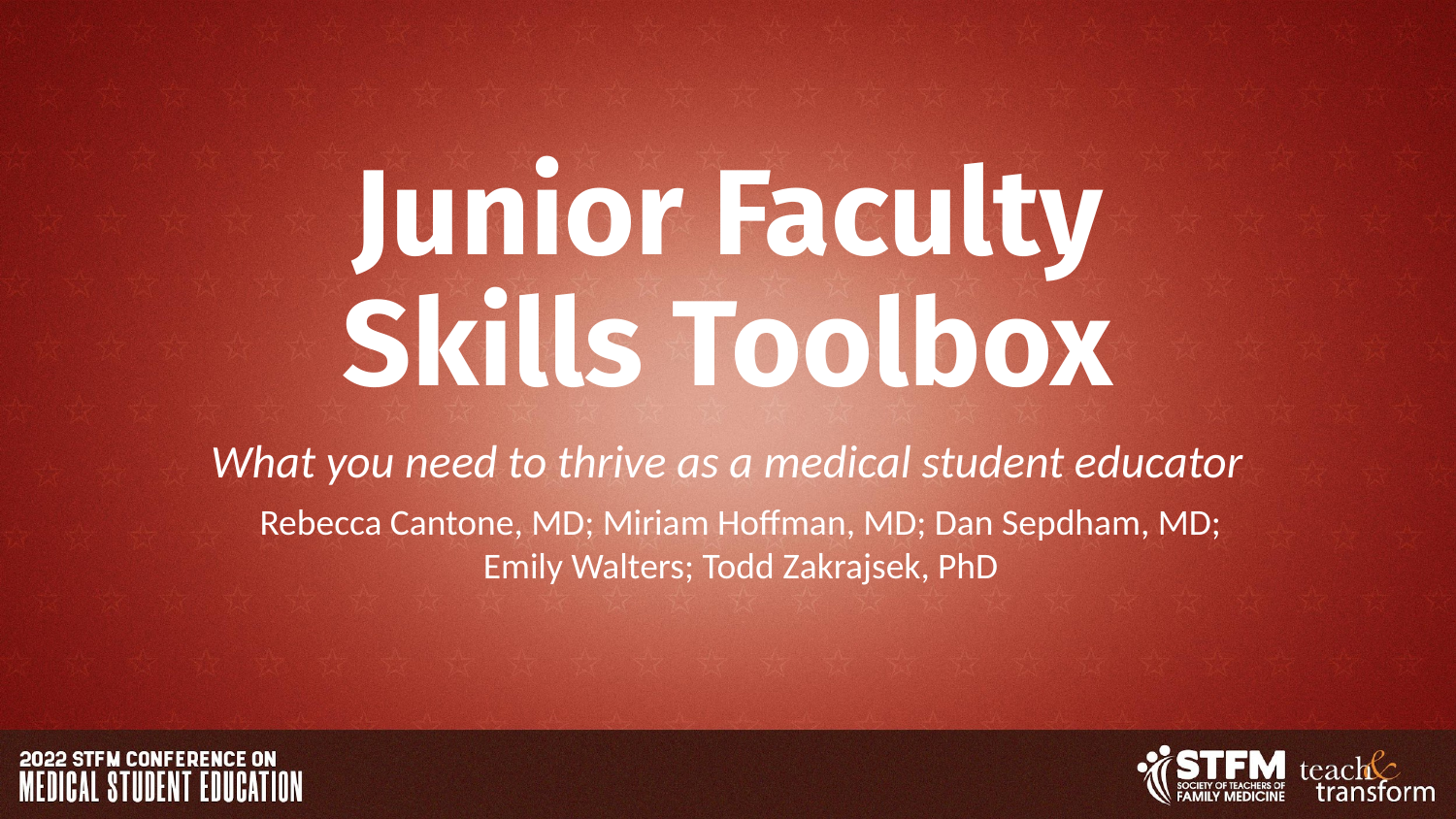

# Junior Faculty Skills Toolbox
What you need to thrive as a medical student educator

Rebecca Cantone, MD; Miriam Hoffman, MD; Dan Sepdham, MD; Emily Walters; Todd Zakrajsek, PhD